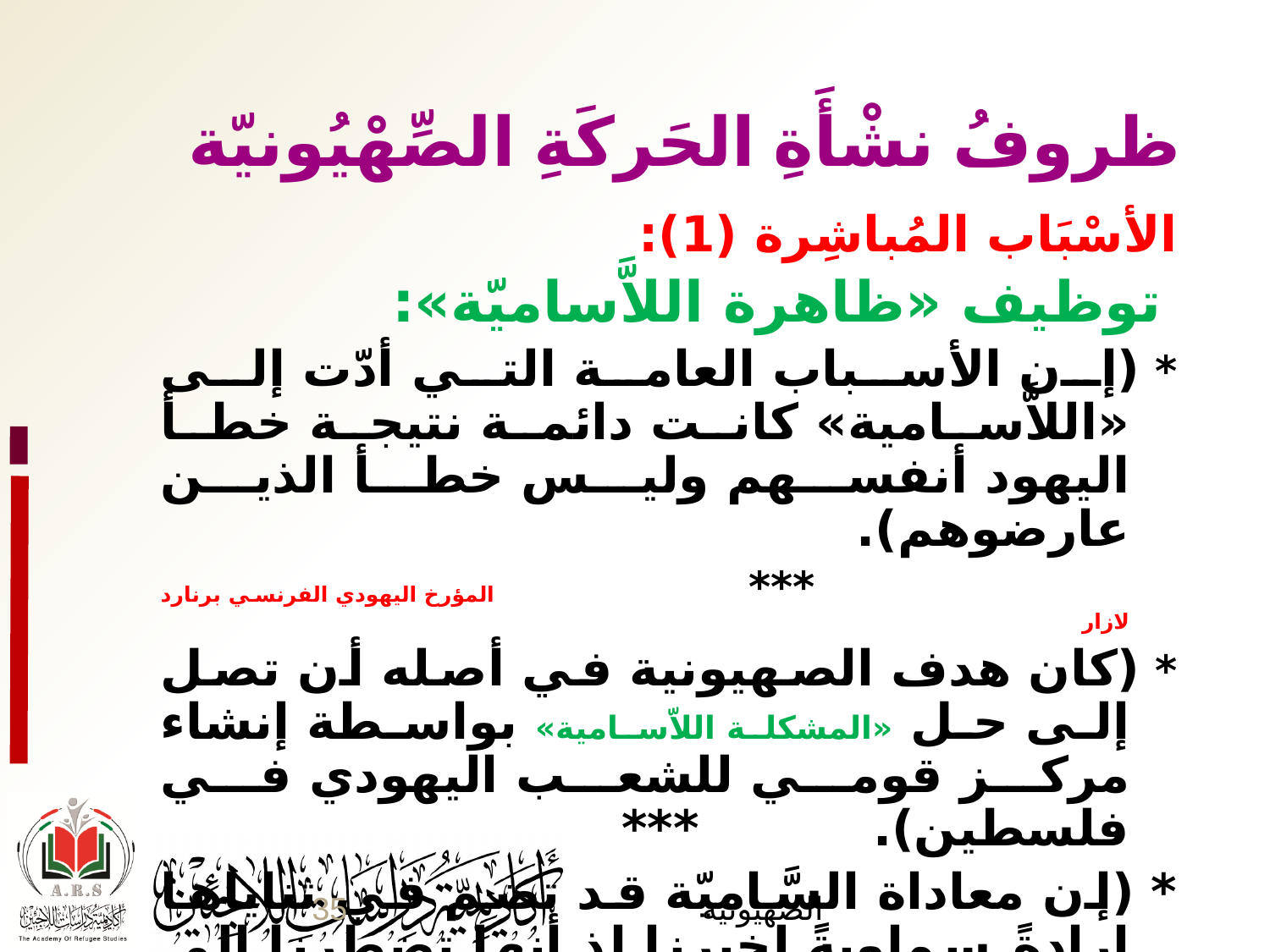

ظروفُ نشْأَةِ الحَركَةِ الصِّهْيُونيّة
الأسْبَاب المُباشِرة (1):
 	توظيف «ظاهرة اللاَّساميّة»:
	* (إن الأسباب العامة التي أدّت إلى «اللاَّسامية» كانت دائمة نتيجة خطأ اليهود أنفسهم وليس خطأ الذين عارضوهم).
				***			المؤرخ اليهودي الفرنسي برنارد لازار
	* (كان هدف الصهيونية في أصله أن تصل إلى حل «المشكلة اللاّسامية» بواسطة إنشاء مركز قومي للشعب اليهودي في فلسطين).		***
	* (إن معاداة السَّاميّة قد تضم في ثناياها إرادةً سماويةً لخيرنا إذ أنها تضطرنا إلى ضم صفوفنا).                هرتزل
	* (إننا محتاجون إلى انفجاراتهم المعادية للسامية) [البروتوكولات]
35
الصهيونية